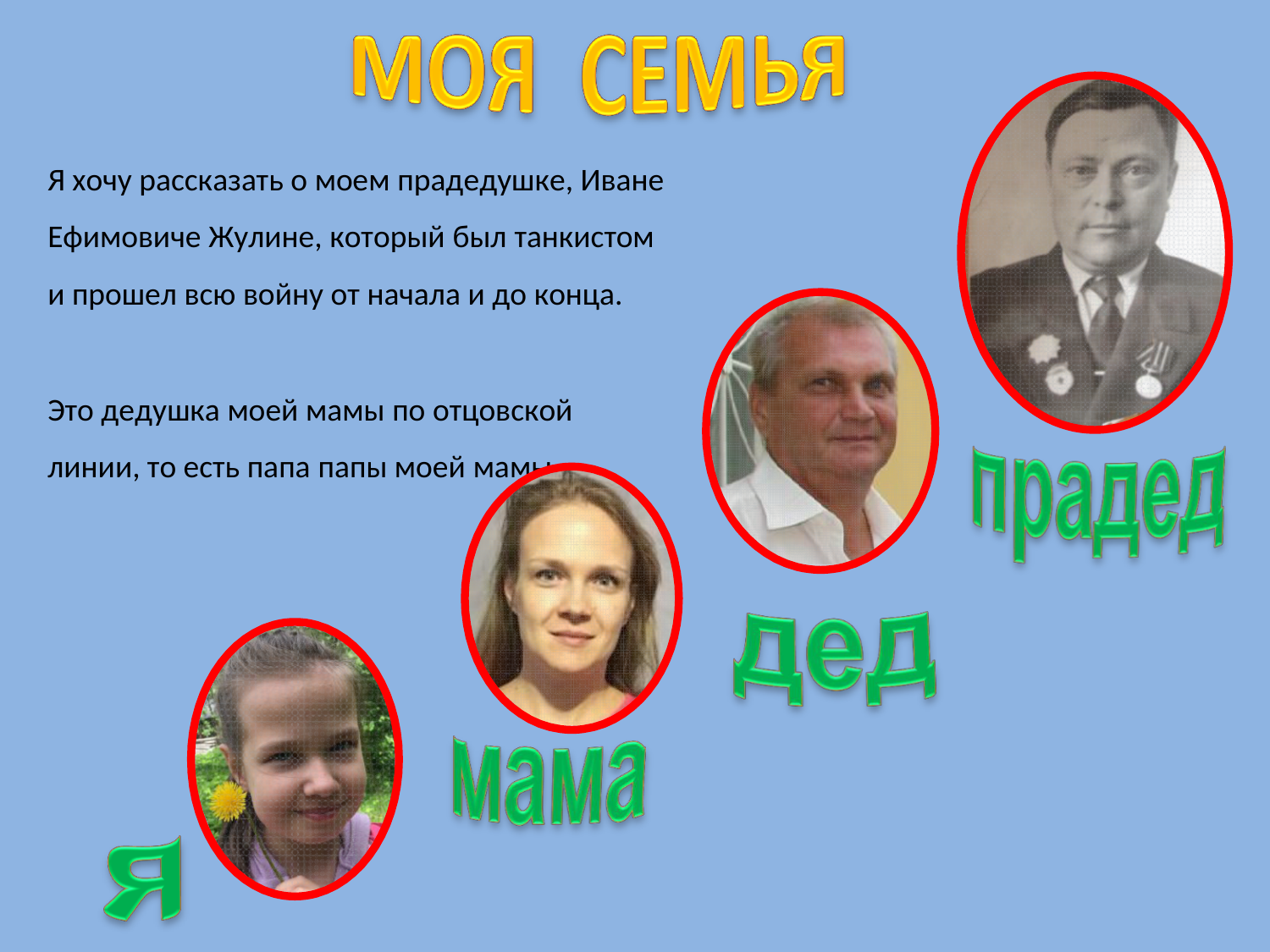

Я хочу рассказать о моем прадедушке, Иване Ефимовиче Жулине, который был танкистом и прошел всю войну от начала и до конца.

Это дедушка моей мамы по отцовской линии, то есть папа папы моей мамы.